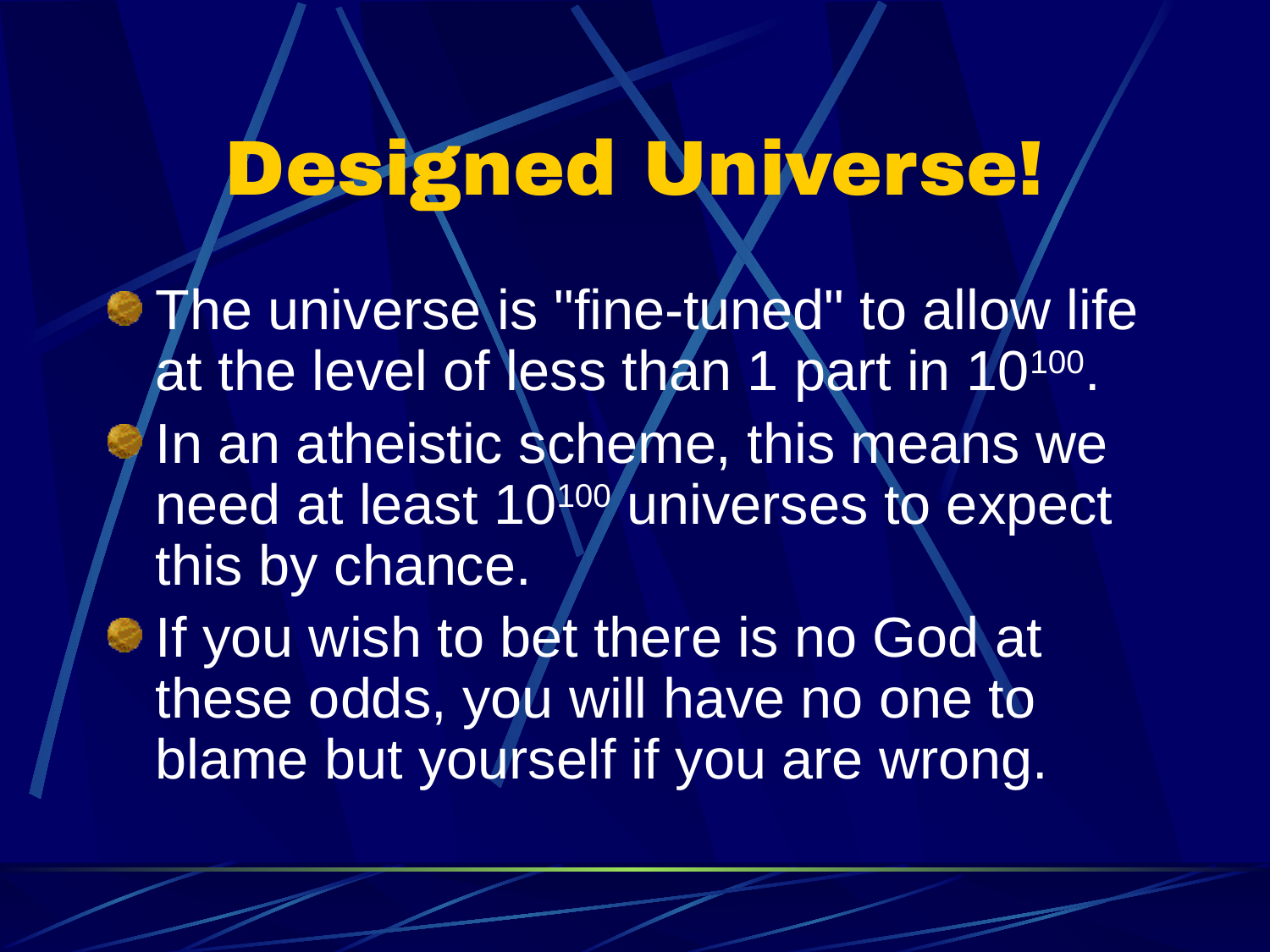

# Designed Universe!
The universe is "fine-tuned" to allow life at the level of less than 1 part in 10100.
In an atheistic scheme, this means we need at least 10100 universes to expect this by chance.
If you wish to bet there is no God at these odds, you will have no one to blame but yourself if you are wrong.